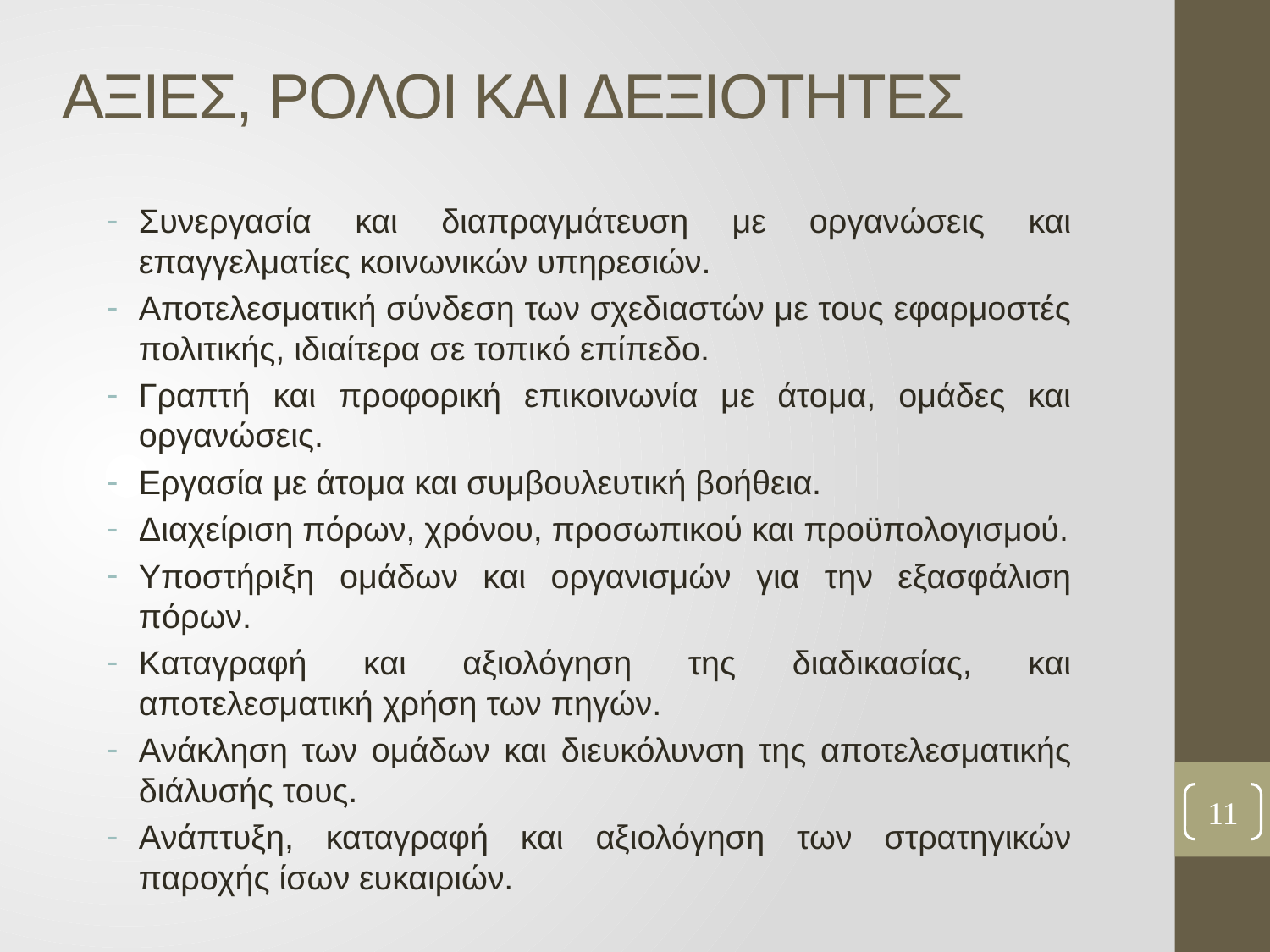

# ΑΞΙΕΣ, ΡΟΛΟΙ ΚΑΙ ΔΕΞΙΟΤΗΤΕΣ
Συνεργασία και διαπραγμάτευση με οργανώσεις και επαγγελματίες κοινωνικών υπηρεσιών.
Αποτελεσματική σύνδεση των σχεδιαστών με τους εφαρμοστές πολιτικής, ιδιαίτερα σε τοπικό επίπεδο.
Γραπτή και προφορική επικοινωνία με άτομα, ομάδες και οργανώσεις.
Εργασία με άτομα και συμβουλευτική βοήθεια.
Διαχείριση πόρων, χρόνου, προσωπικού και προϋπολογισμού.
Υποστήριξη ομάδων και οργανισμών για την εξασφάλιση πόρων.
Καταγραφή και αξιολόγηση της διαδικασίας, και αποτελεσματική χρήση των πηγών.
Ανάκληση των ομάδων και διευκόλυνση της αποτελεσματικής διάλυσής τους.
Ανάπτυξη, καταγραφή και αξιολόγηση των στρατηγικών παροχής ίσων ευκαιριών.
11